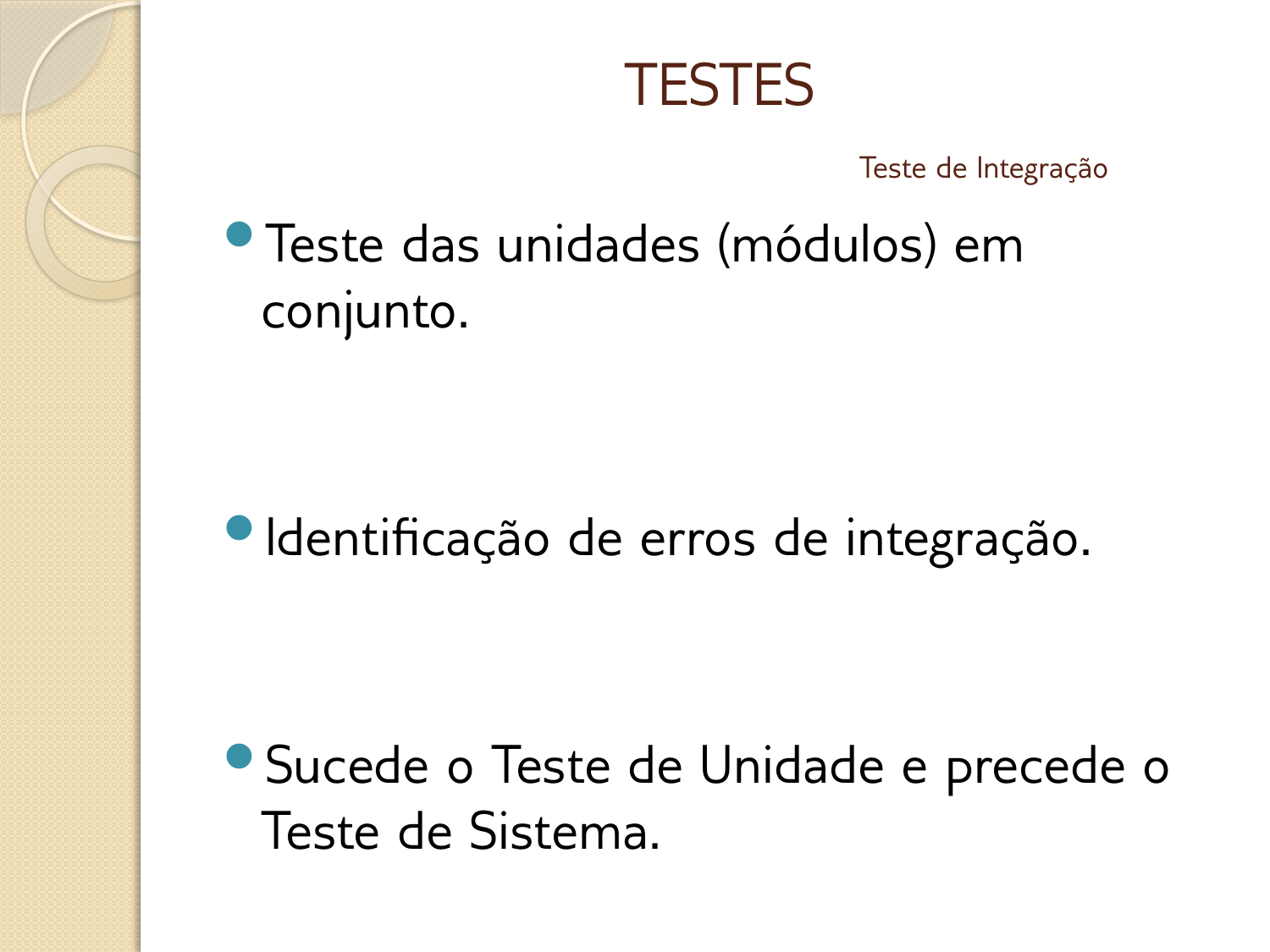

# TESTES Teste de Integração
Teste das unidades (módulos) em conjunto.

Identificação de erros de integração.

Sucede o Teste de Unidade e precede o Teste de Sistema.